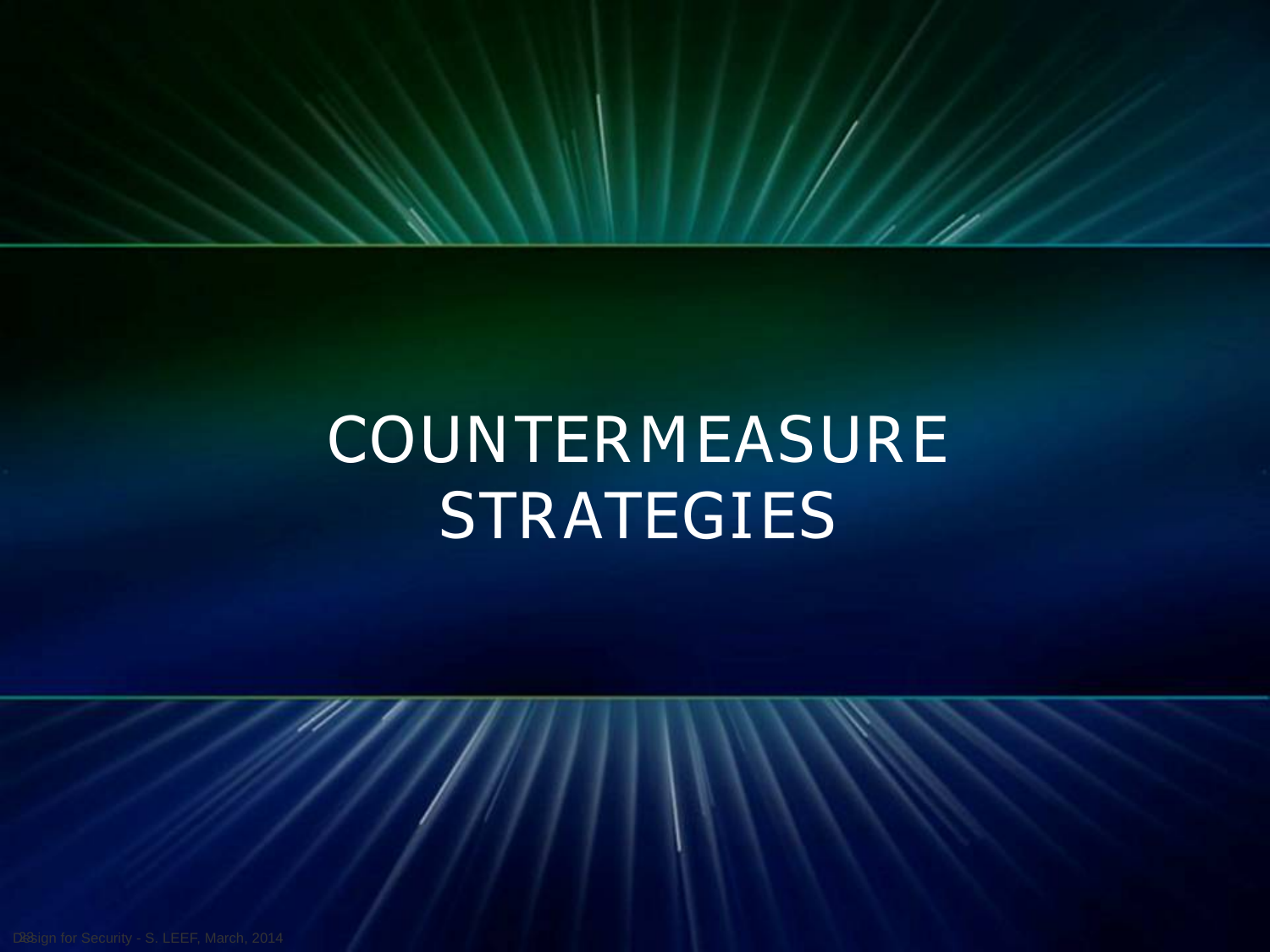

# Countermeasure strategies
Design for Security - S. LEEF, March, 2014
23